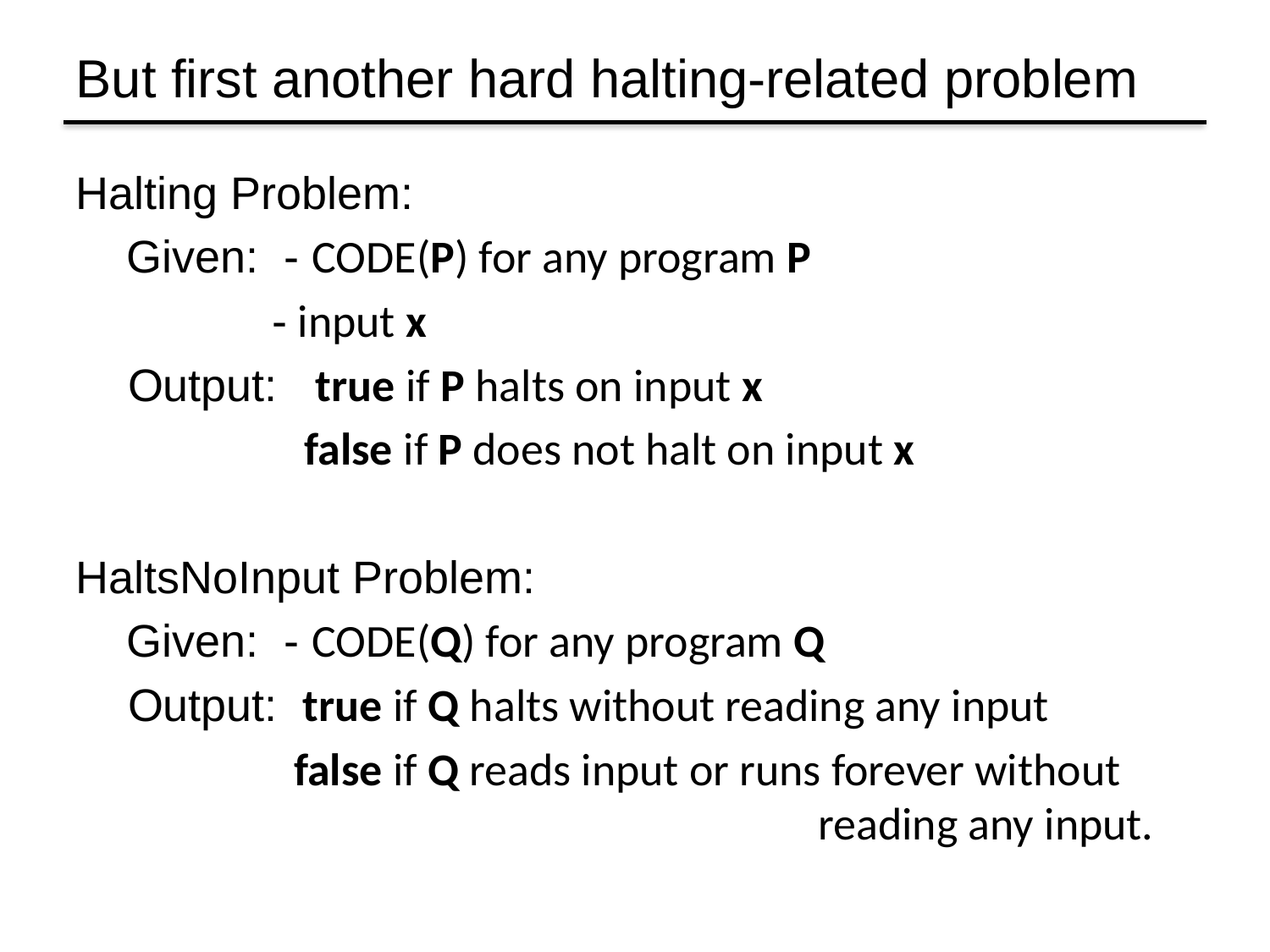

# But first another hard halting-related problem
Halting Problem:
    Given:  - CODE(P) for any program P
		         - input x
     Output:   true if P halts on input x
                      false if P does not halt on input x

HaltsNoInput Problem:
    Given:  - CODE(Q) for any program Q
     Output:  true if Q halts without reading any input
                     false if Q reads input or runs forever without  	                                 	                                reading any input.